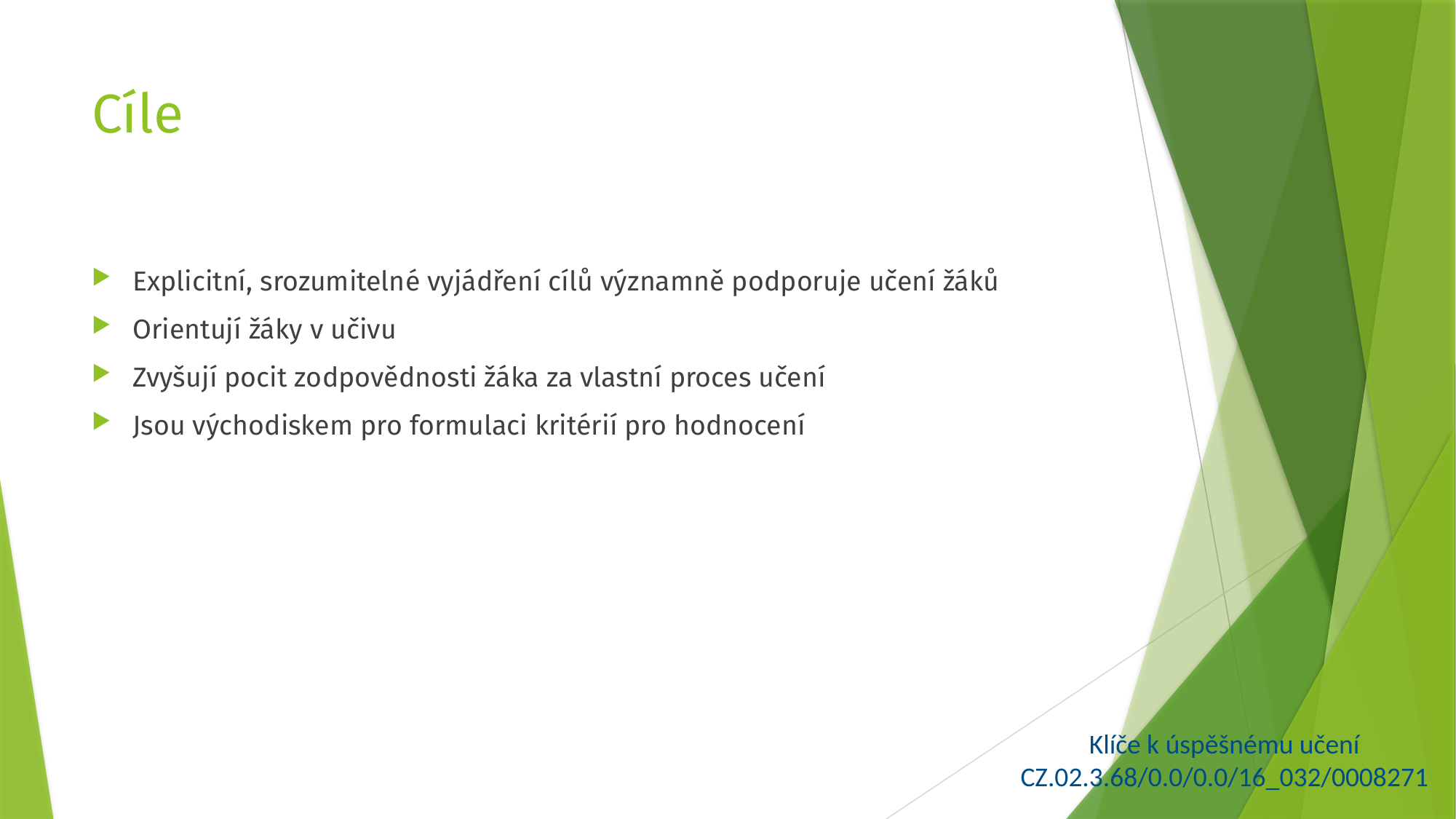

# Cíle
Explicitní, srozumitelné vyjádření cílů významně podporuje učení žáků
Orientují žáky v učivu
Zvyšují pocit zodpovědnosti žáka za vlastní proces učení
Jsou východiskem pro formulaci kritérií pro hodnocení
Klíče k úspěšnému učení
CZ.02.3.68/0.0/0.0/16_032/0008271